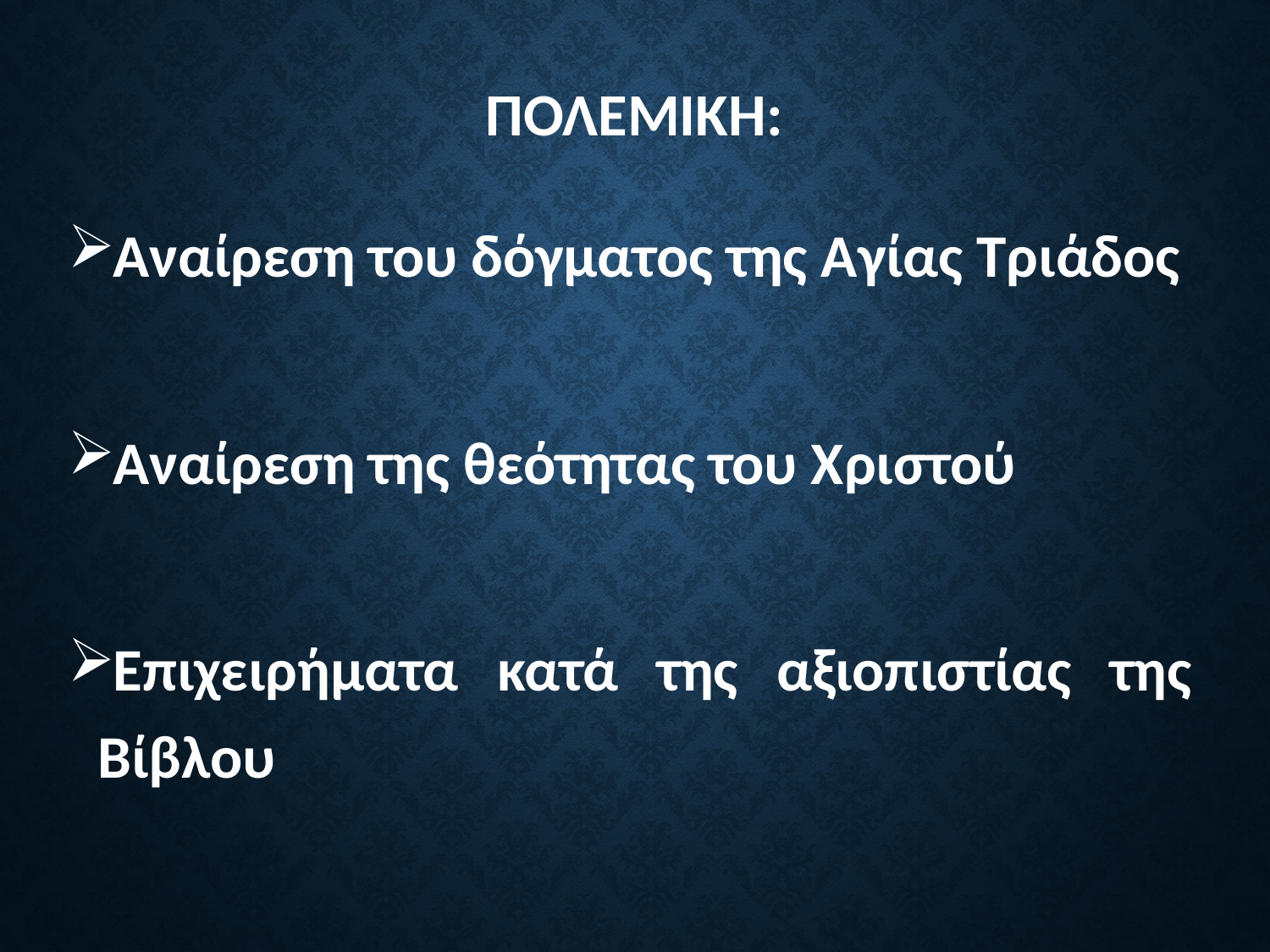

# Πολεμική:
Αναίρεση του δόγματος της Αγίας Τριάδος

Αναίρεση της θεότητας του Χριστού

Επιχειρήματα κατά της αξιοπιστίας της Βίβλου